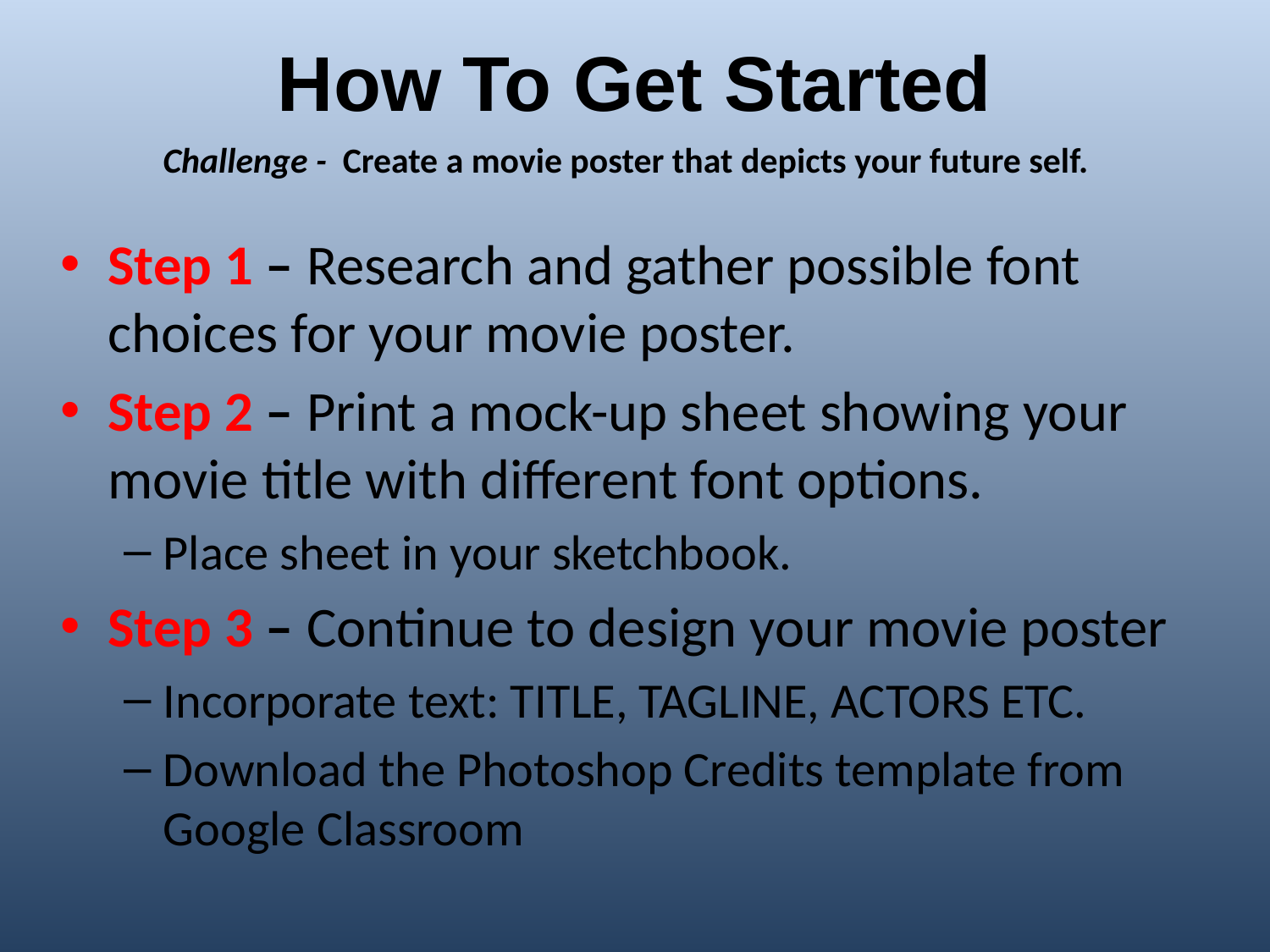

How To Get Started
Challenge -  Create a movie poster that depicts your future self.
Step 1 – Research and gather possible font choices for your movie poster.
Step 2 – Print a mock-up sheet showing your movie title with different font options.
Place sheet in your sketchbook.
Step 3 – Continue to design your movie poster
Incorporate text: TITLE, TAGLINE, ACTORS ETC.
Download the Photoshop Credits template from Google Classroom